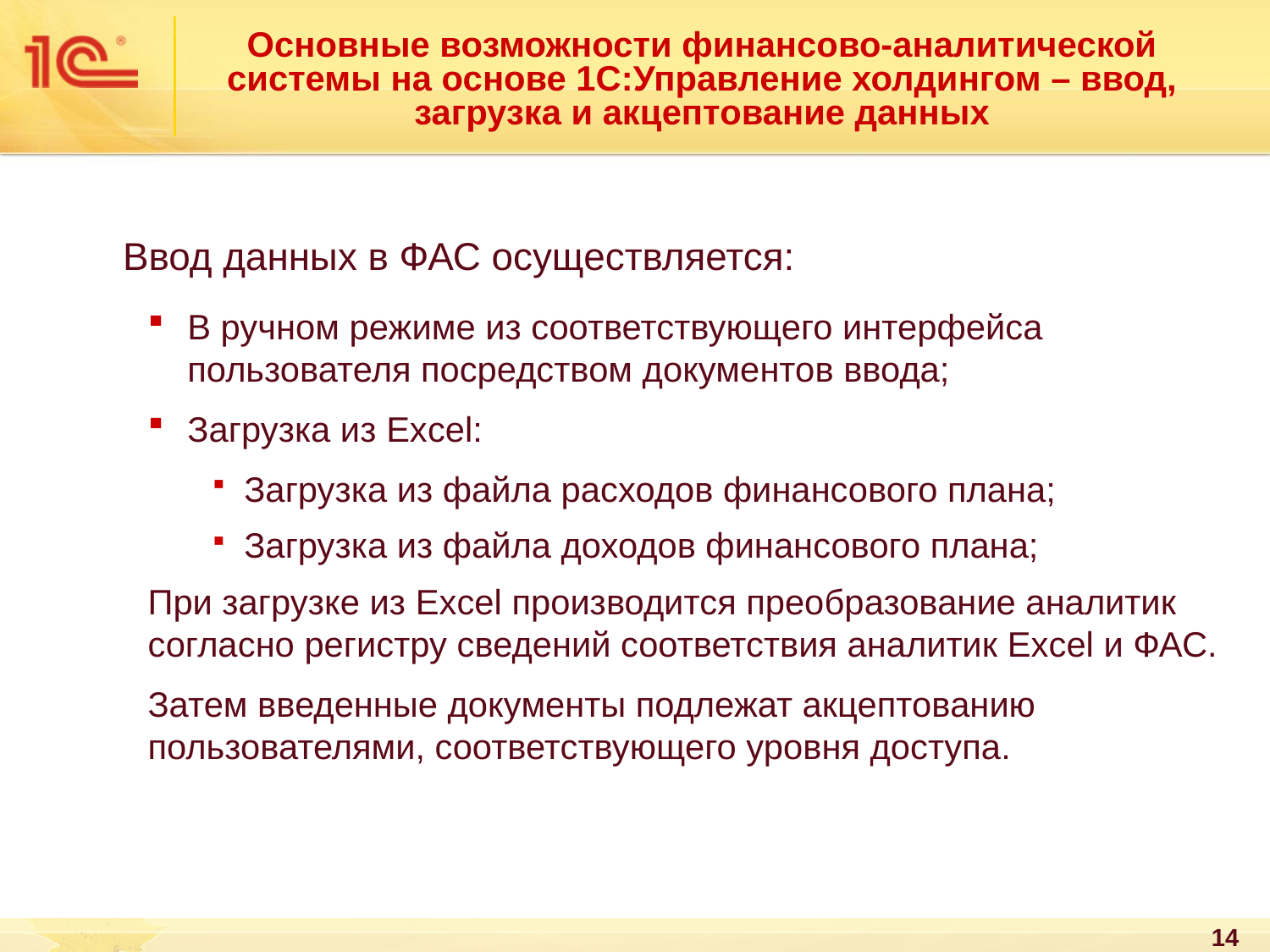

Основные возможности финансово-аналитической системы на основе 1С:Управление холдингом – ввод, загрузка и акцептование данных
Ввод данных в ФАС осуществляется:
В ручном режиме из соответствующего интерфейса пользователя посредством документов ввода;
Загрузка из Excel:
Загрузка из файла расходов финансового плана;
Загрузка из файла доходов финансового плана;
При загрузке из Excel производится преобразование аналитик согласно регистру сведений соответствия аналитик Excel и ФАС.
Затем введенные документы подлежат акцептованию пользователями, соответствующего уровня доступа.
14